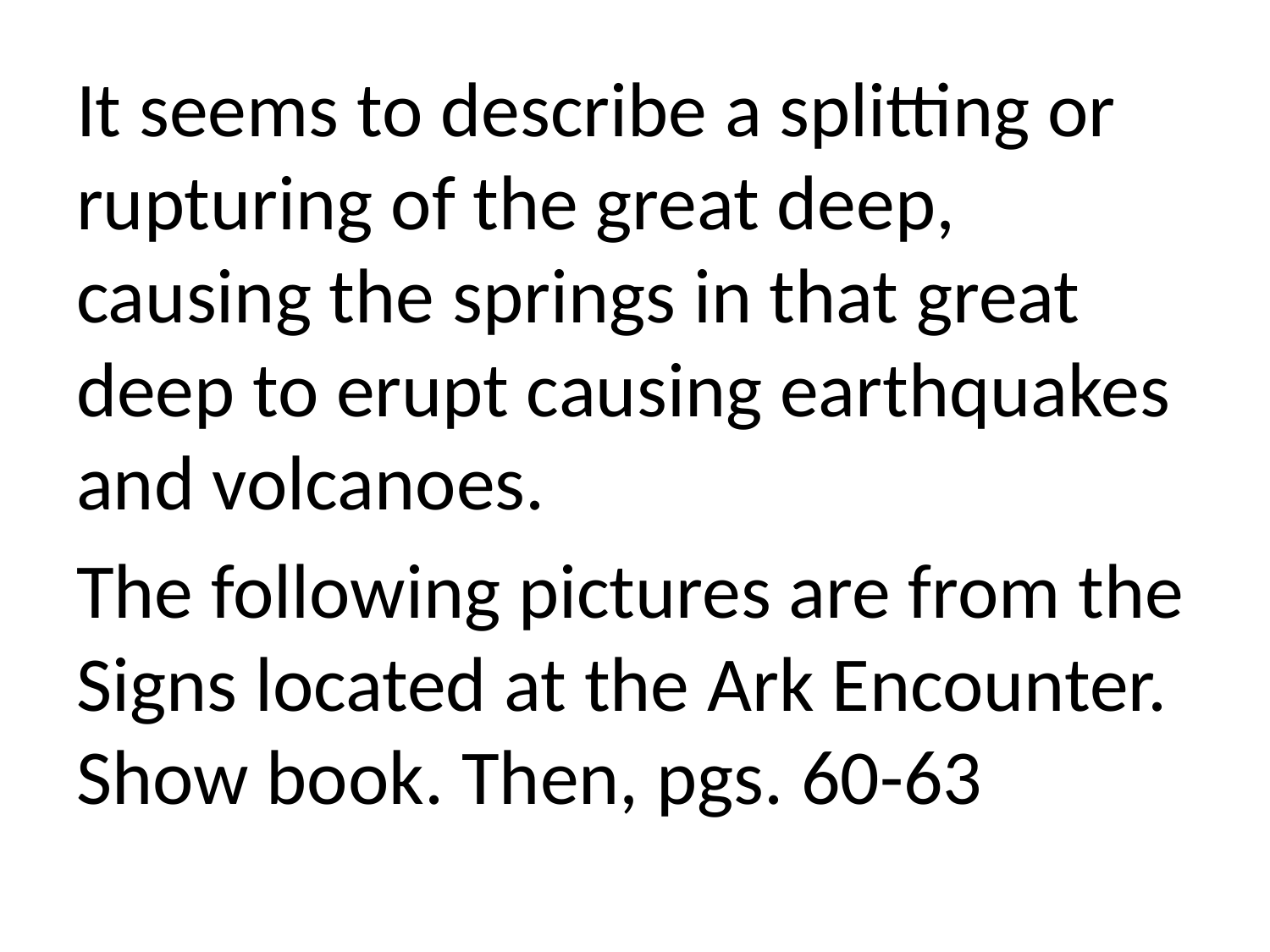

It seems to describe a splitting or rupturing of the great deep, causing the springs in that great deep to erupt causing earthquakes and volcanoes.
The following pictures are from the Signs located at the Ark Encounter.  Show book. Then, pgs. 60-63